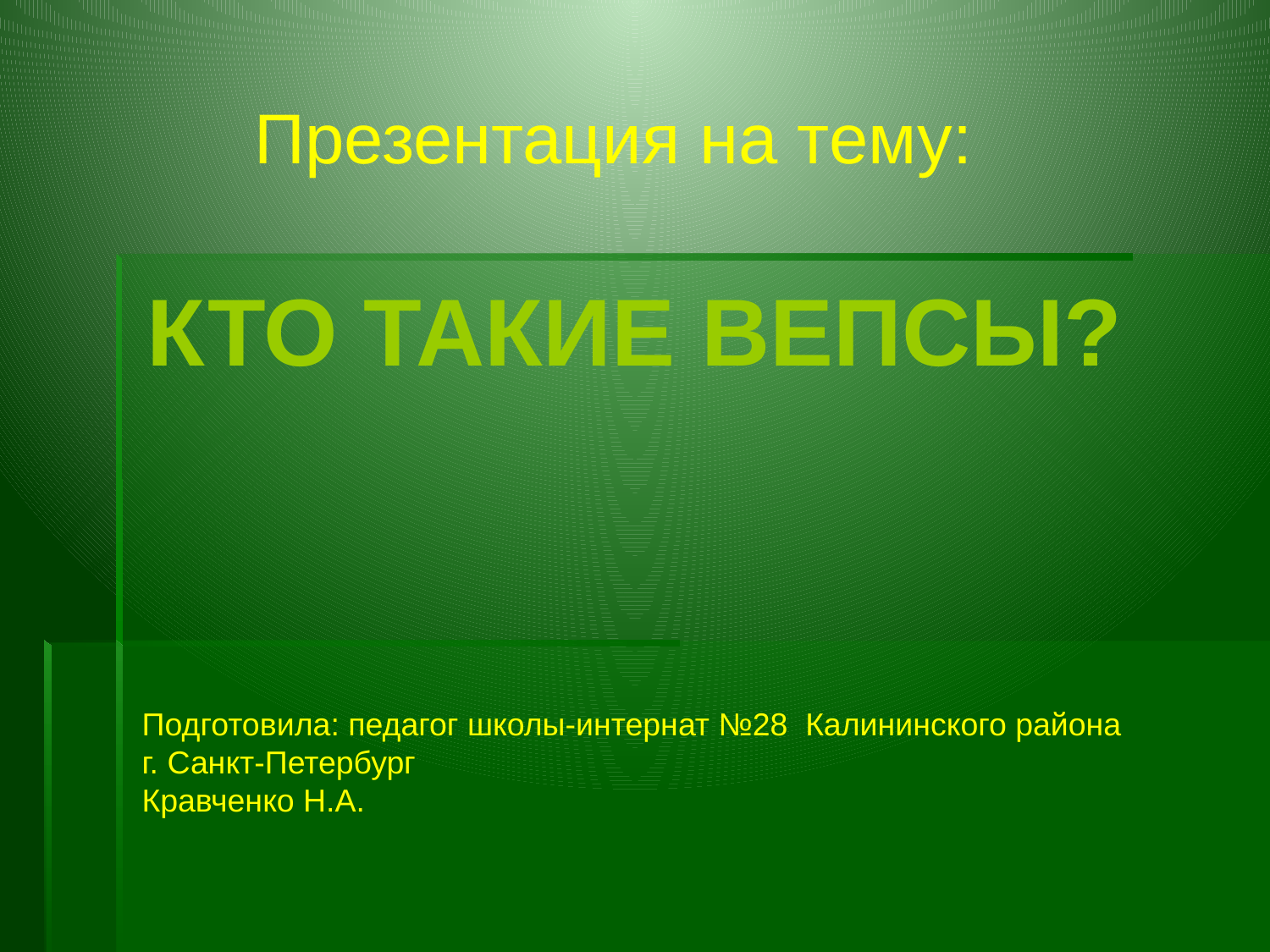

Презентация на тему:
Кто такие вепсы?
Подготовила: педагог школы-интернат №28  Калининского района г. Санкт-Петербург
Кравченко Н.А.